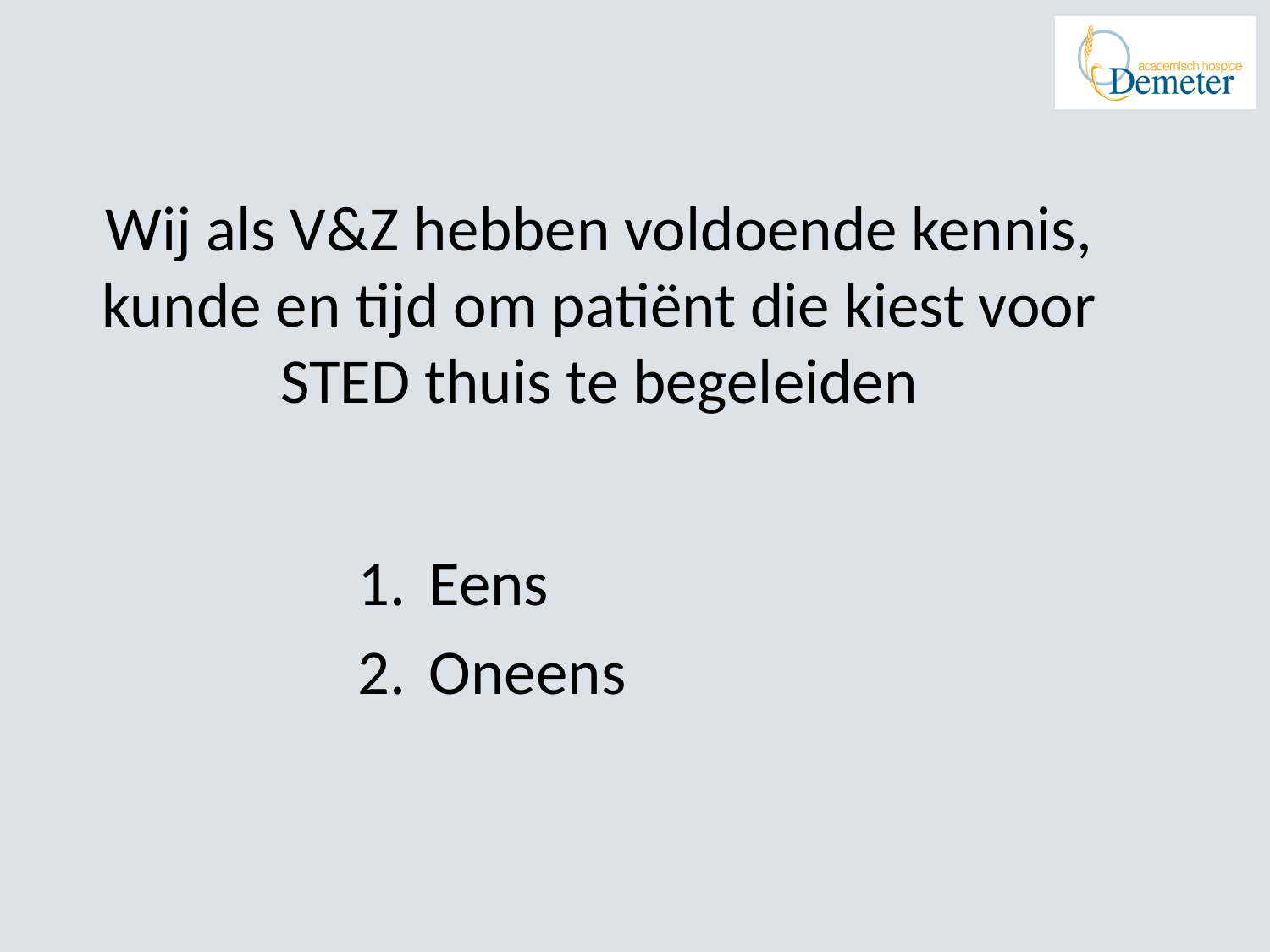

# Wij als V&Z hebben voldoende kennis, kunde en tijd om patiënt die kiest voor STED thuis te begeleiden
Eens
Oneens